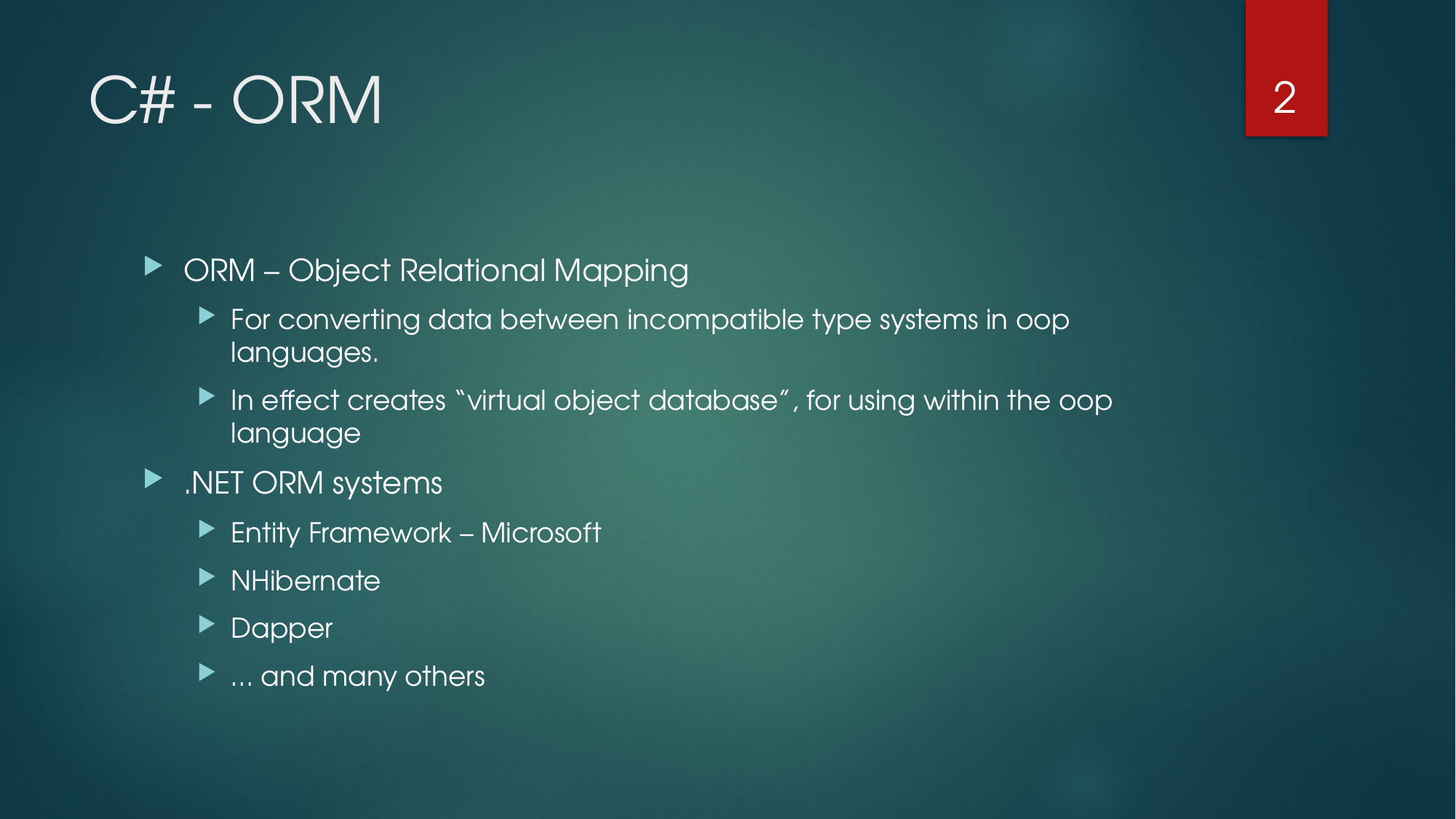

2
# C# - ORM
ORM – Object Relational Mapping
For converting data between incompatible type systems in oop languages.
In effect creates “virtual object database”, for using within the oop language
.NET ORM systems
Entity Framework – Microsoft
NHibernate
Dapper
… and many others